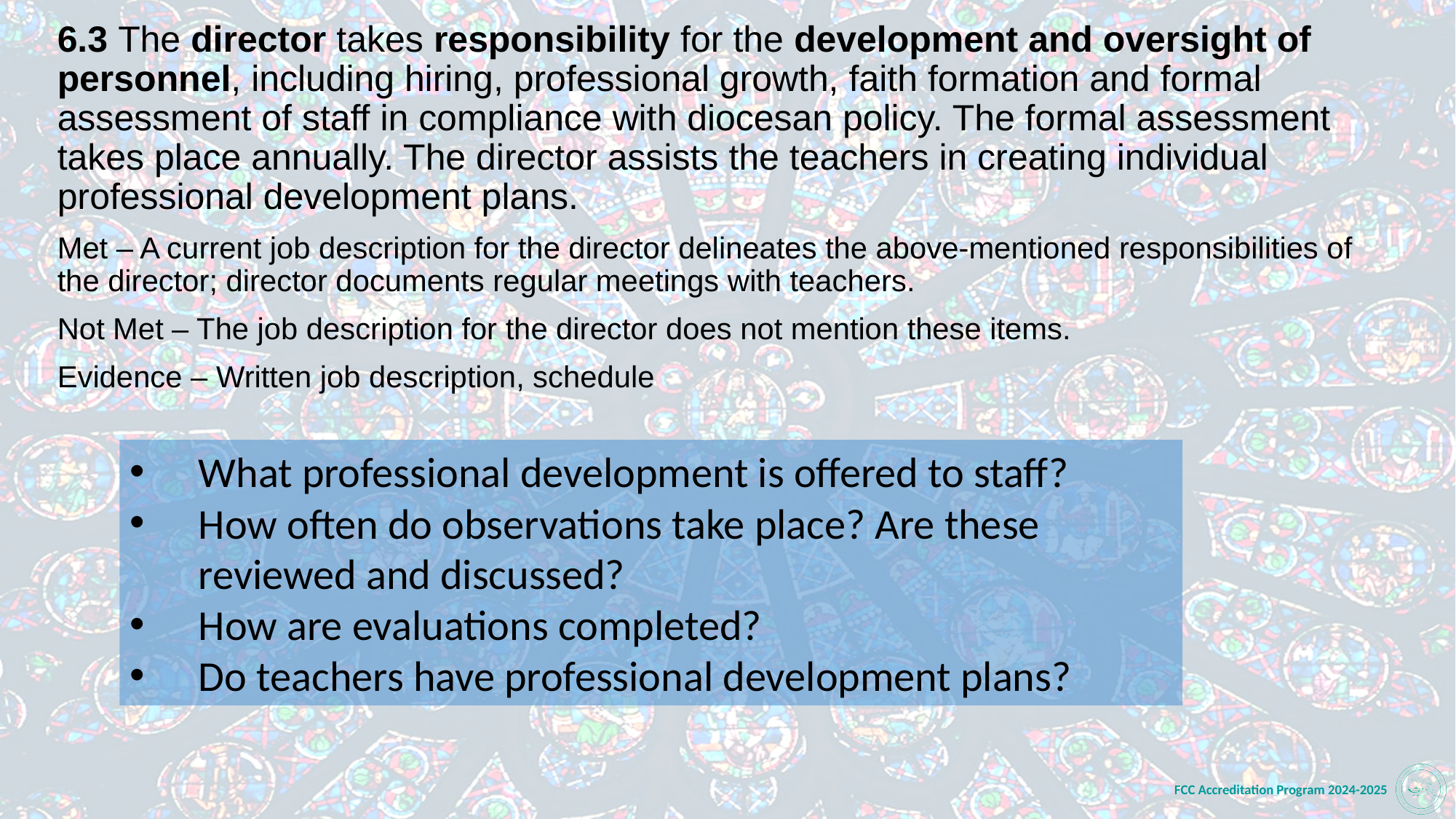

6.3 The director takes responsibility for the development and oversight of personnel, including hiring, professional growth, faith formation and formal assessment of staff in compliance with diocesan policy. The formal assessment takes place annually. The director assists the teachers in creating individual professional development plans.
Met – A current job description for the director delineates the above-mentioned responsibilities of the director; director documents regular meetings with teachers.
Not Met – The job description for the director does not mention these items.
Evidence – Written job description, schedule
What professional development is offered to staff?
How often do observations take place? Are these reviewed and discussed?
How are evaluations completed?
Do teachers have professional development plans?